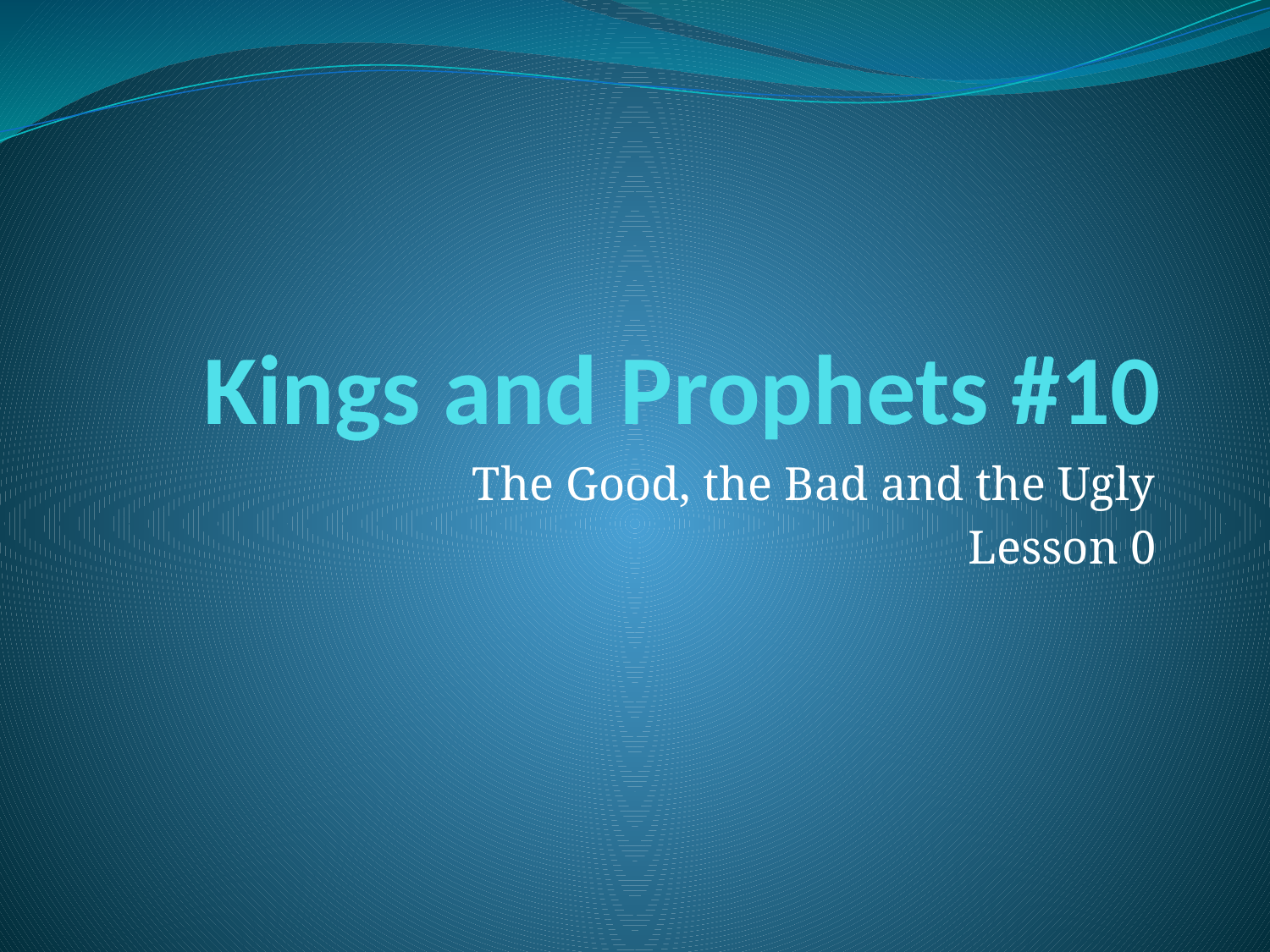

# Kings and Prophets #10
The Good, the Bad and the Ugly
Lesson 0